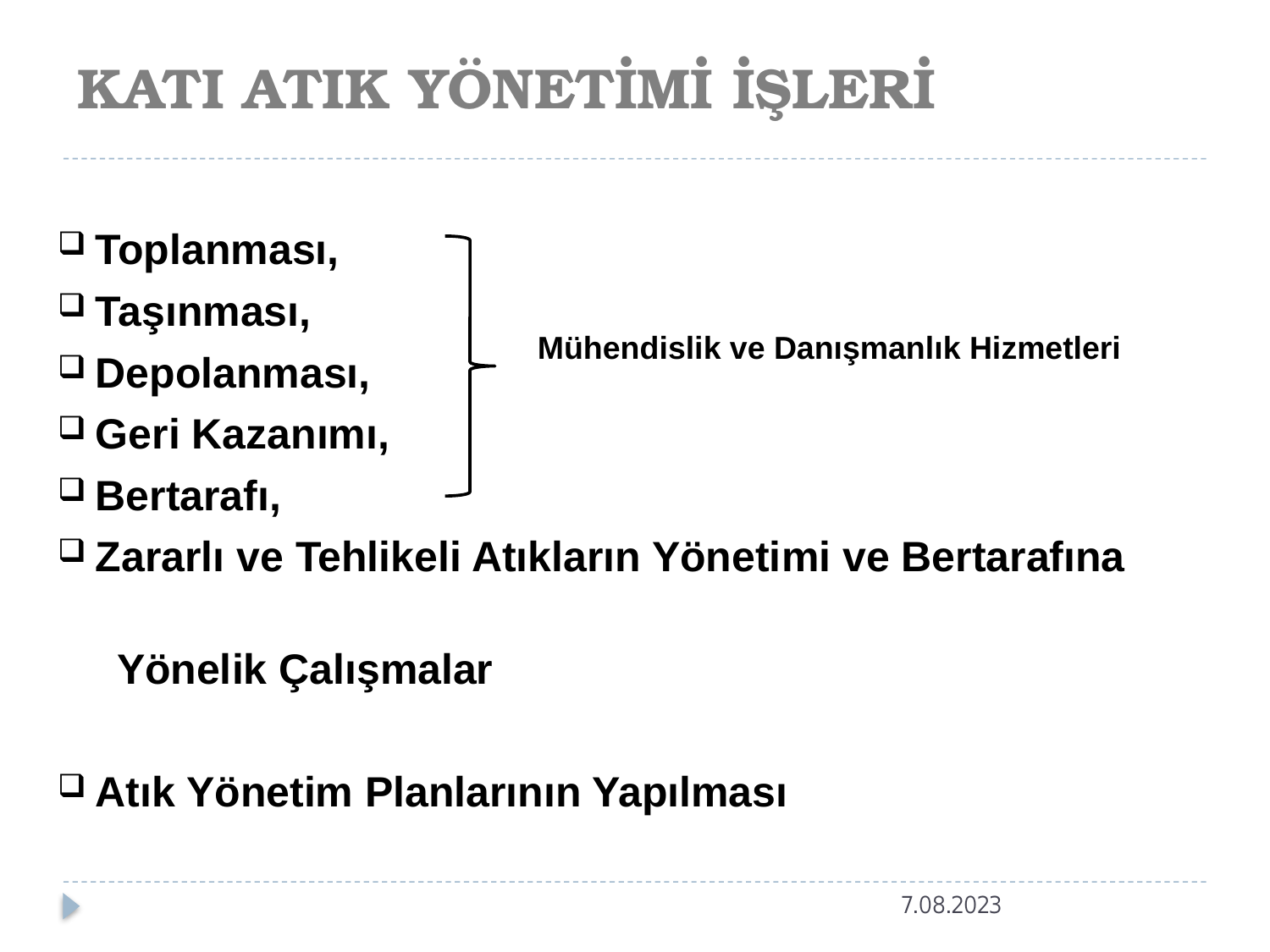

KATI ATIK YÖNETİMİ İŞLERİ
# Toplanması,
Taşınması,
Depolanması,
Geri Kazanımı,
Bertarafı,
Zararlı ve Tehlikeli Atıkların Yönetimi ve Bertarafına
     Yönelik Çalışmalar

Atık Yönetim Planlarının Yapılması

Mühendislik ve Danışmanlık Hizmetleri

7.08.2023